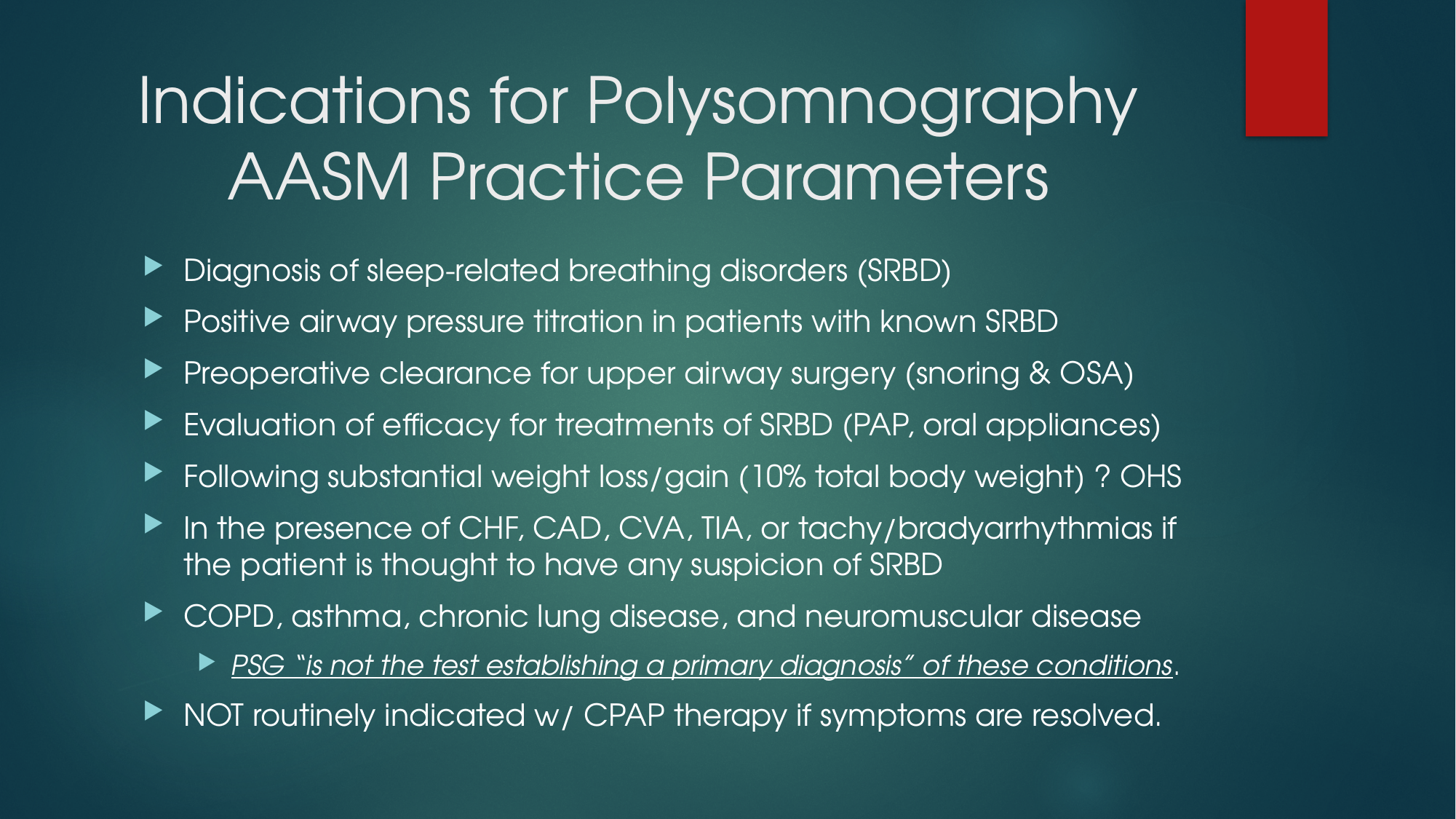

# Indications for Polysomnography AASM Practice Parameters
Diagnosis of sleep-related breathing disorders (SRBD)
Positive airway pressure titration in patients with known SRBD
Preoperative clearance for upper airway surgery (snoring & OSA)
Evaluation of efficacy for treatments of SRBD (PAP, oral appliances)
Following substantial weight loss/gain (10% total body weight) ? OHS
In the presence of CHF, CAD, CVA, TIA, or tachy/bradyarrhythmias if the patient is thought to have any suspicion of SRBD
COPD, asthma, chronic lung disease, and neuromuscular disease
PSG “is not the test establishing a primary diagnosis” of these conditions.
NOT routinely indicated w/ CPAP therapy if symptoms are resolved.